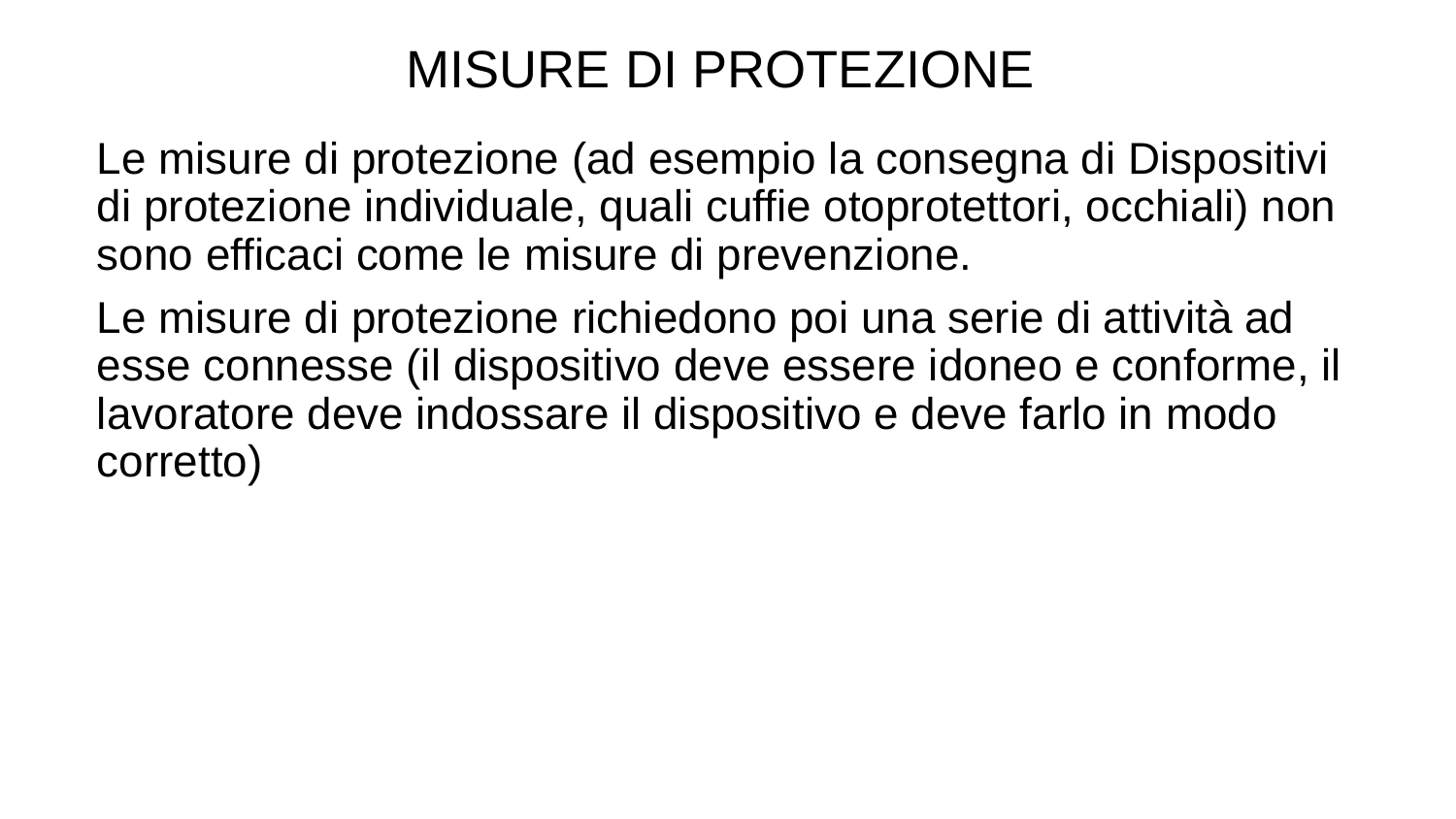

MISURE DI PROTEZIONE
Le misure di protezione (ad esempio la consegna di Dispositivi di protezione individuale, quali cuffie otoprotettori, occhiali) non sono efficaci come le misure di prevenzione.
Le misure di protezione richiedono poi una serie di attività ad esse connesse (il dispositivo deve essere idoneo e conforme, il lavoratore deve indossare il dispositivo e deve farlo in modo corretto)